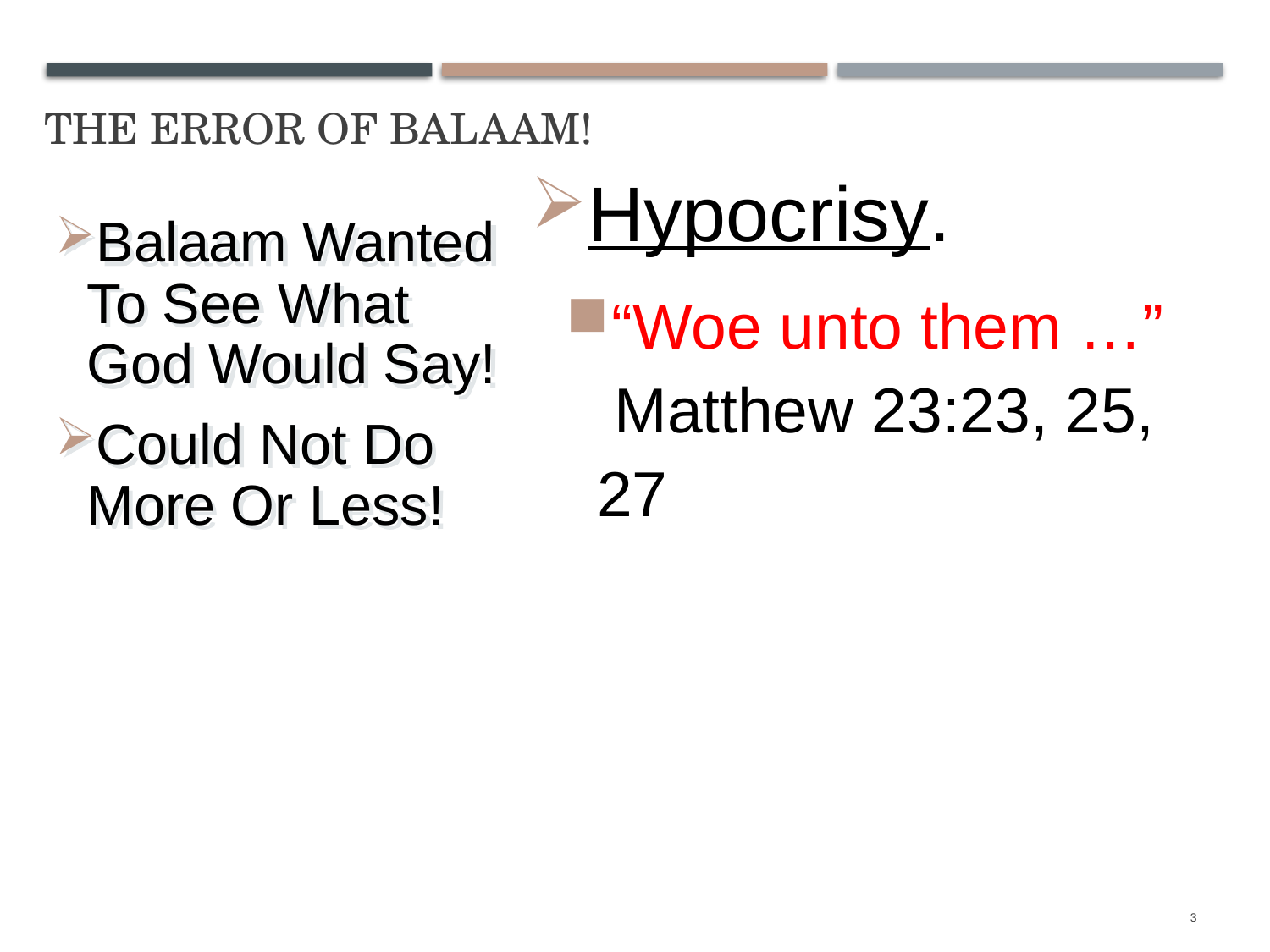

# The Error Of Balaam!
Hypocrisy.
“Woe unto them …”
 Matthew 23:23, 25, 27
Balaam Wanted To See What God Would Say!
Could Not Do More Or Less!
3